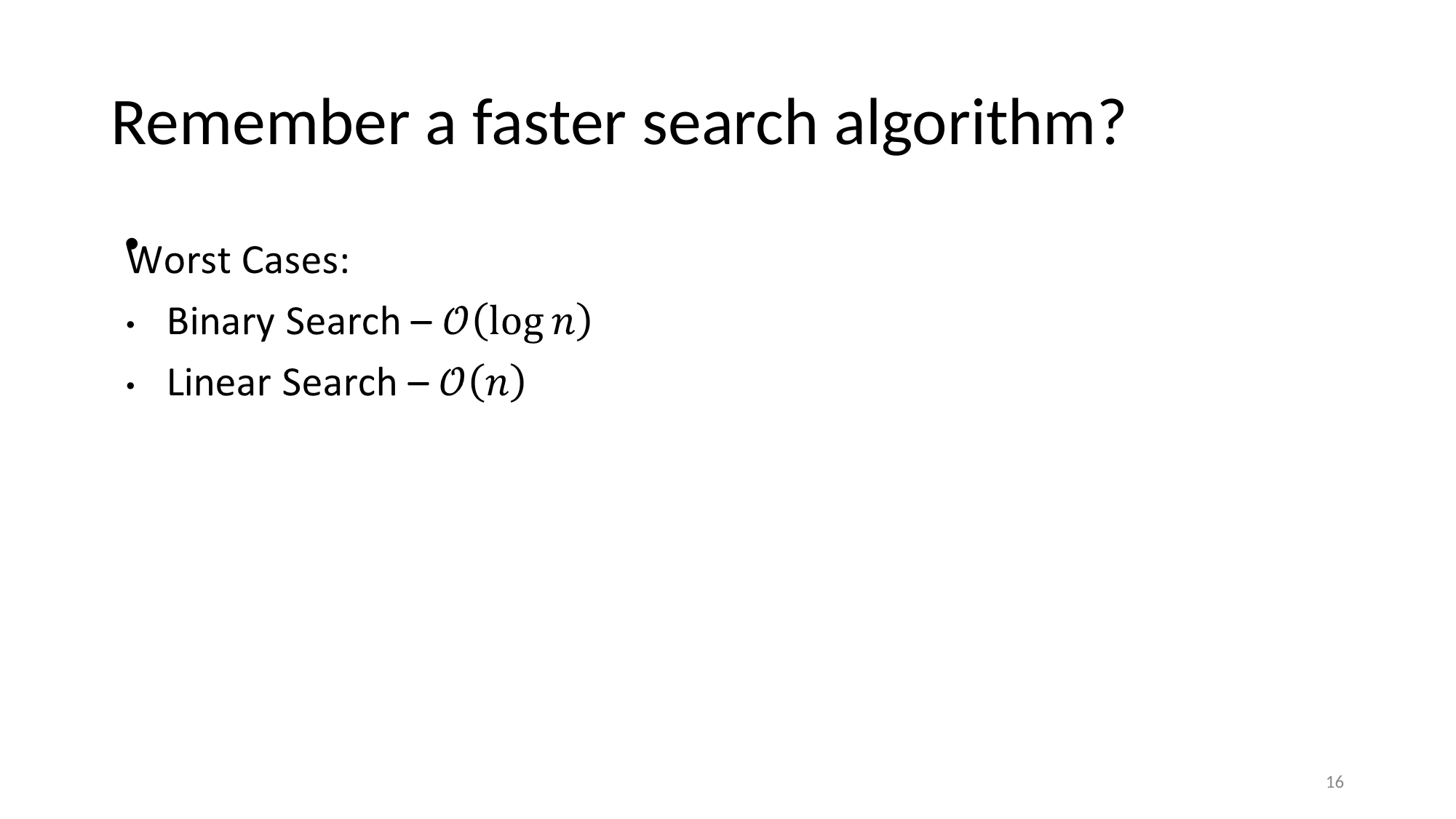

# Remember a faster search algorithm?

16